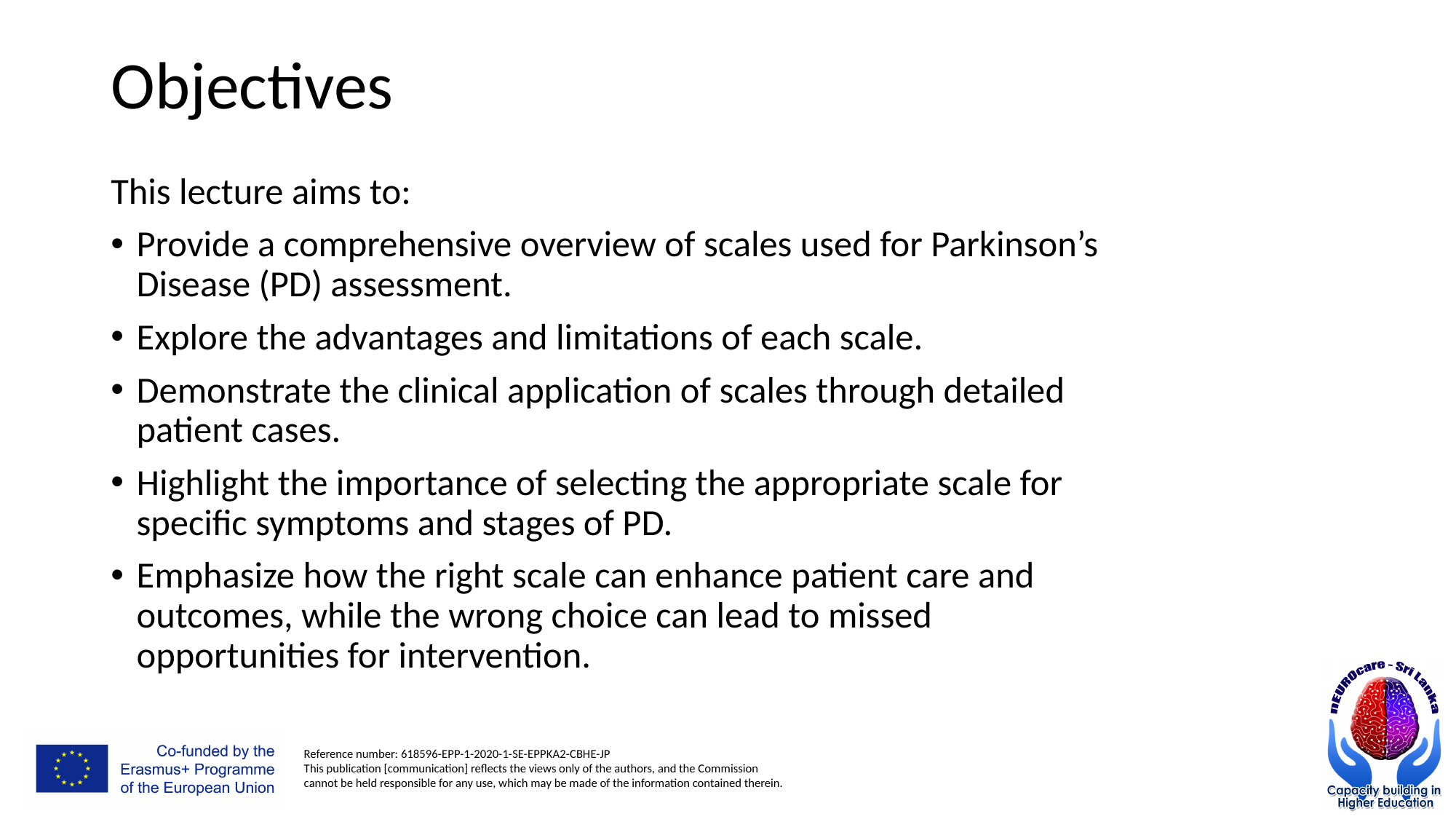

# Objectives
This lecture aims to:
Provide a comprehensive overview of scales used for Parkinson’s Disease (PD) assessment.
Explore the advantages and limitations of each scale.
Demonstrate the clinical application of scales through detailed patient cases.
Highlight the importance of selecting the appropriate scale for specific symptoms and stages of PD.
Emphasize how the right scale can enhance patient care and outcomes, while the wrong choice can lead to missed opportunities for intervention.